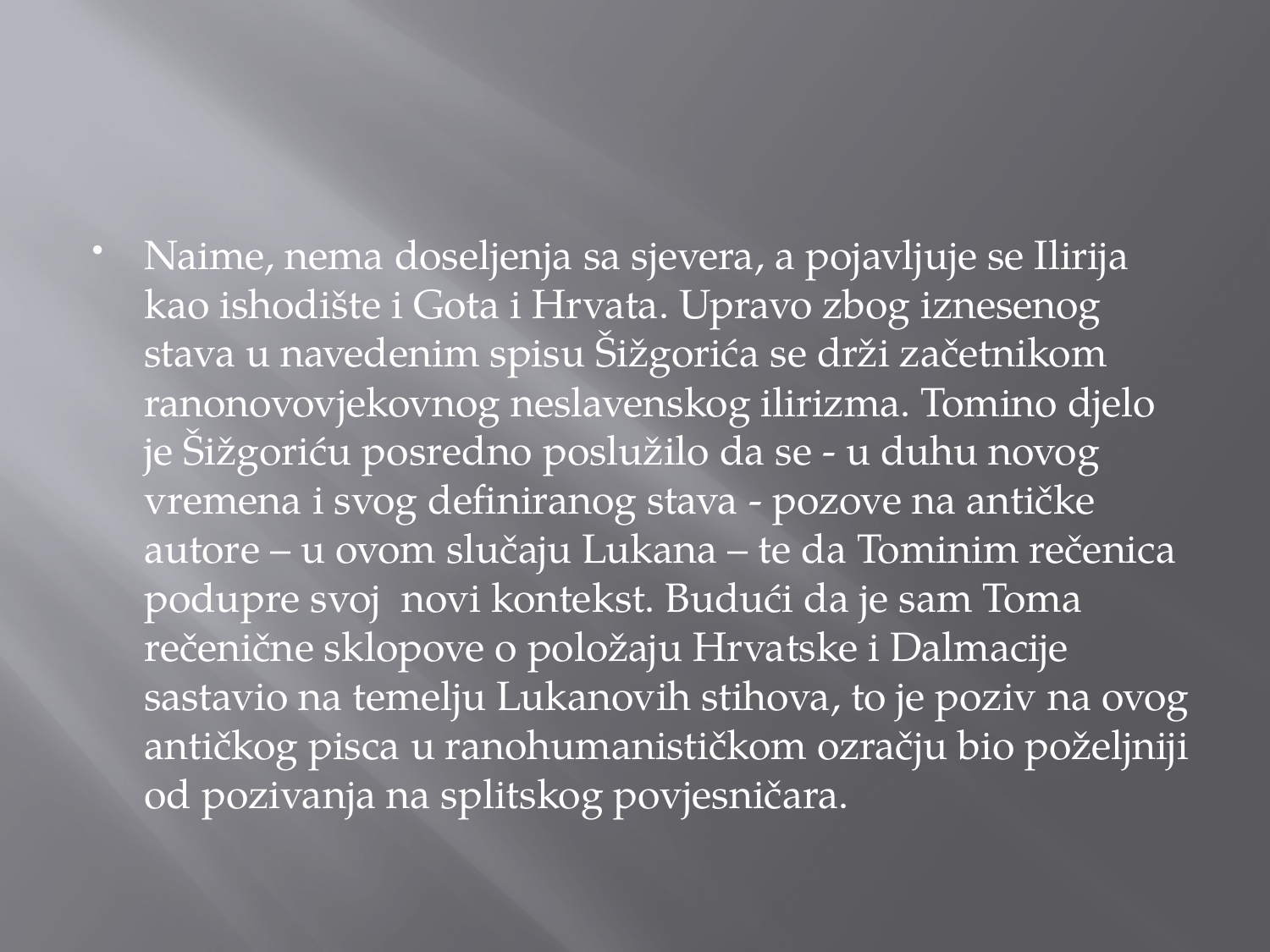

#
Naime, nema doseljenja sa sjevera, a pojavljuje se Ilirija kao ishodište i Gota i Hrvata. Upravo zbog iznesenog stava u navedenim spisu Šižgorića se drži začetnikom ranonovovjekovnog neslavenskog ilirizma. Tomino djelo je Šižgoriću posredno poslužilo da se - u duhu novog vremena i svog definiranog stava - pozove na antičke autore – u ovom slučaju Lukana – te da Tominim rečenica podupre svoj  novi kontekst. Budući da je sam Toma rečenične sklopove o položaju Hrvatske i Dalmacije sastavio na temelju Lukanovih stihova, to je poziv na ovog antičkog pisca u ranohumanističkom ozračju bio poželjniji od pozivanja na splitskog povjesničara.